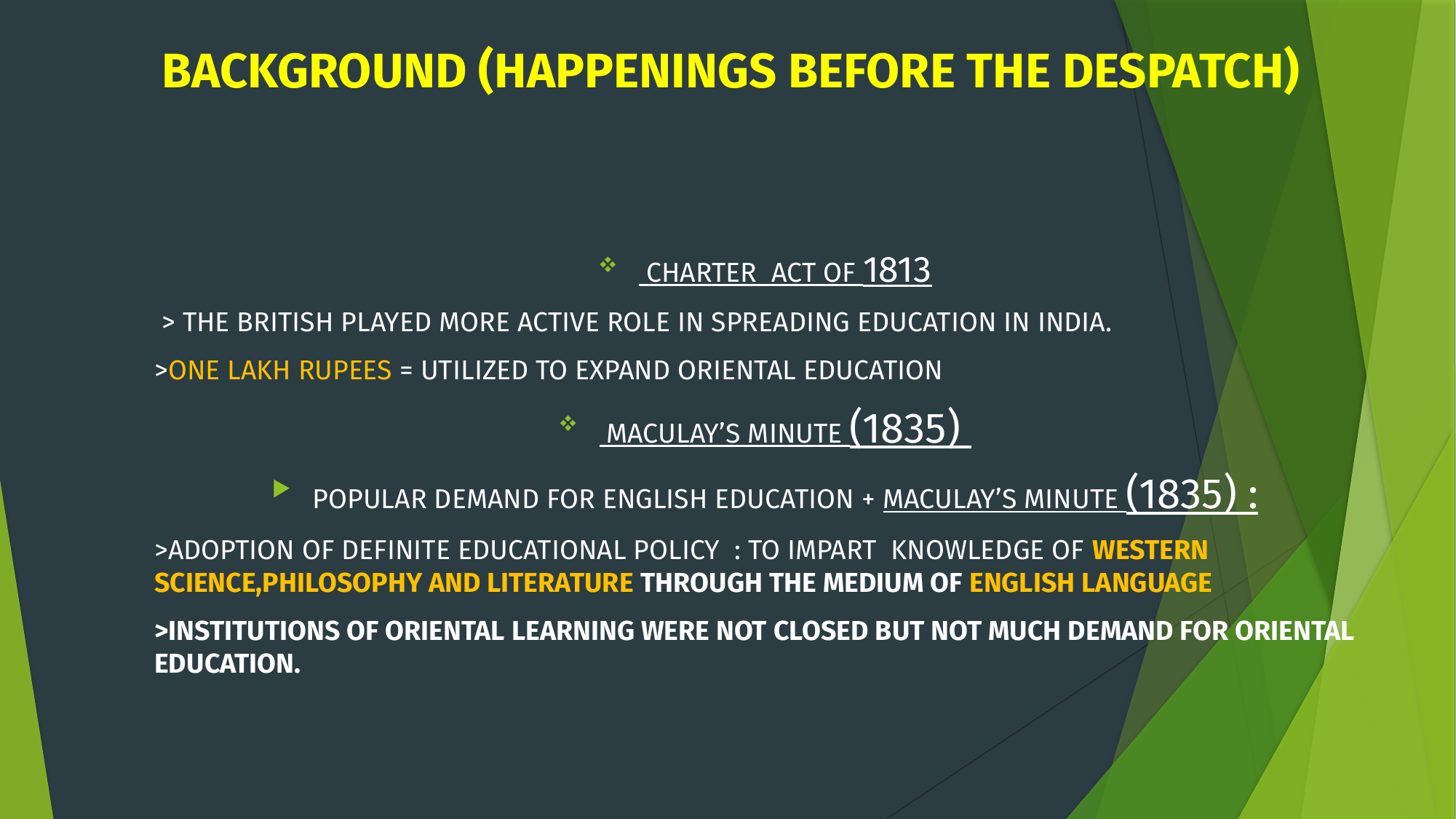

# BACKGROUND (HAPPENINGS BEFORE THE DESPATCH)
 CHARTER  ACT OF 1813
 > THE BRITISH PLAYED MORE ACTIVE ROLE IN SPREADING EDUCATION IN INDIA.
>ONE LAKH RUPEES = UTILIZED TO EXPAND ORIENTAL EDUCATION
 MACULAY’S MINUTE (1835)
POPULAR DEMAND FOR ENGLISH EDUCATION + MACULAY’S MINUTE (1835) :
>ADOPTION OF DEFINITE EDUCATIONAL POLICY  : TO IMPART  KNOWLEDGE OF WESTERN SCIENCE,PHILOSOPHY AND LITERATURE THROUGH THE MEDIUM OF ENGLISH LANGUAGE
>INSTITUTIONS OF ORIENTAL LEARNING WERE NOT CLOSED BUT NOT MUCH DEMAND FOR ORIENTAL EDUCATION.